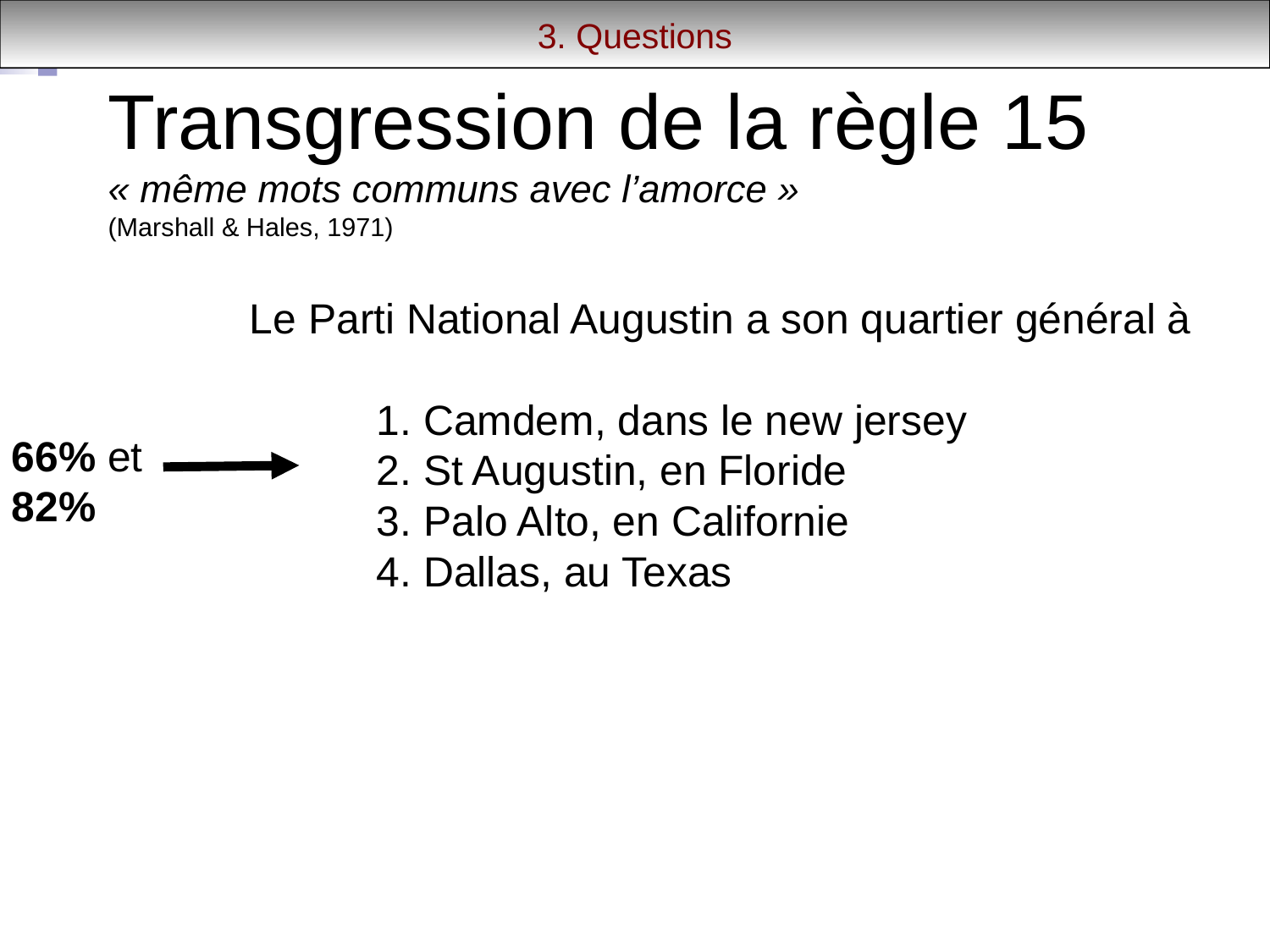

3. Questions
# Transgression de la règle 15 « même mots communs avec l’amorce » (Marshall & Hales, 1971)
Le Parti National Augustin a son quartier général à

	1. Camdem, dans le new jersey
	2. St Augustin, en Floride
	3. Palo Alto, en Californie
	4. Dallas, au Texas
66% et
82%